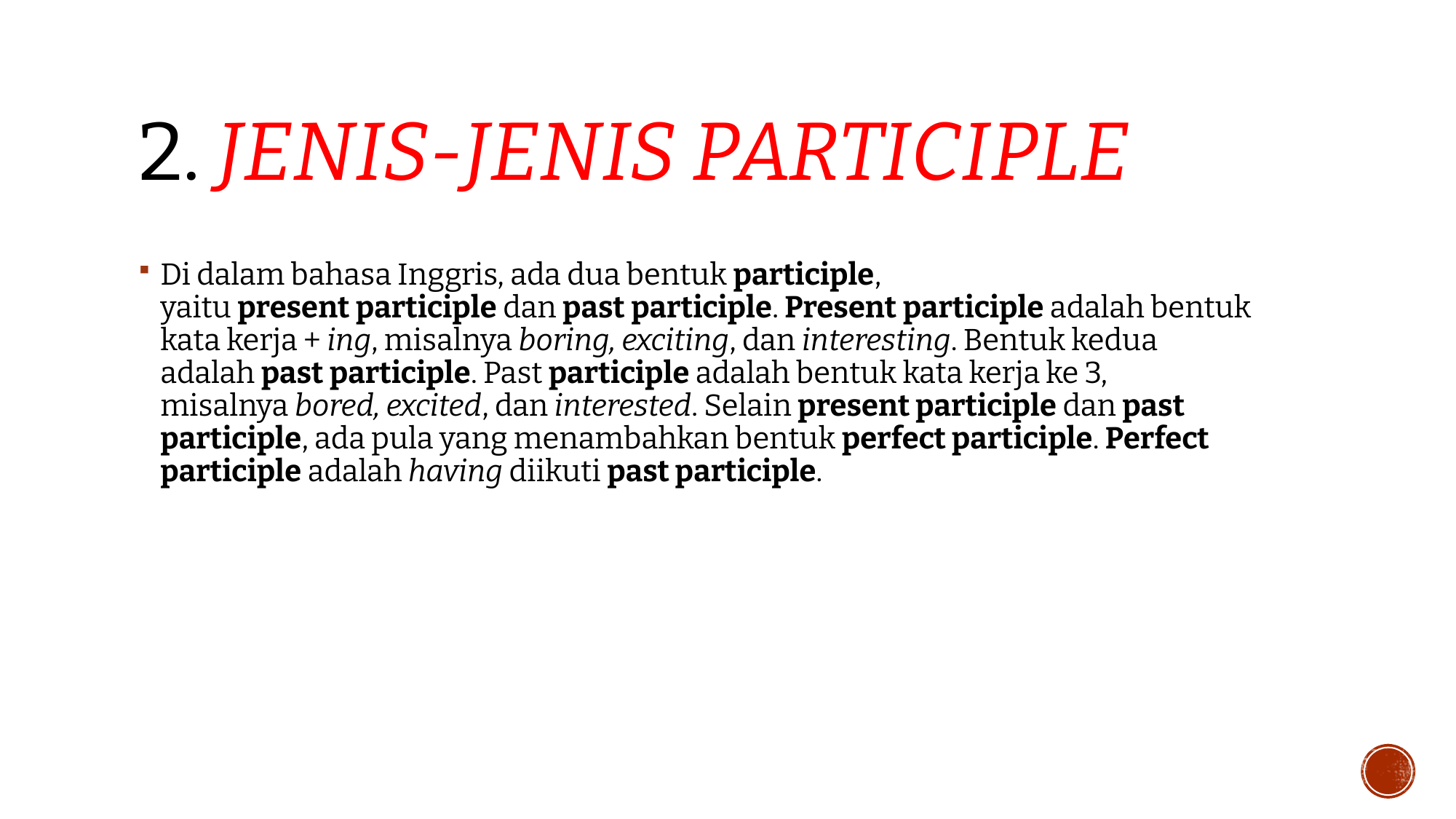

# 2. Jenis-Jenis Participle
Di dalam bahasa Inggris, ada dua bentuk participle, yaitu present participle dan past participle. Present participle adalah bentuk kata kerja + ing, misalnya boring, exciting, dan interesting. Bentuk kedua adalah past participle. Past participle adalah bentuk kata kerja ke 3, misalnya bored, excited, dan interested. Selain present participle dan past participle, ada pula yang menambahkan bentuk perfect participle. Perfect participle adalah having diikuti past participle.